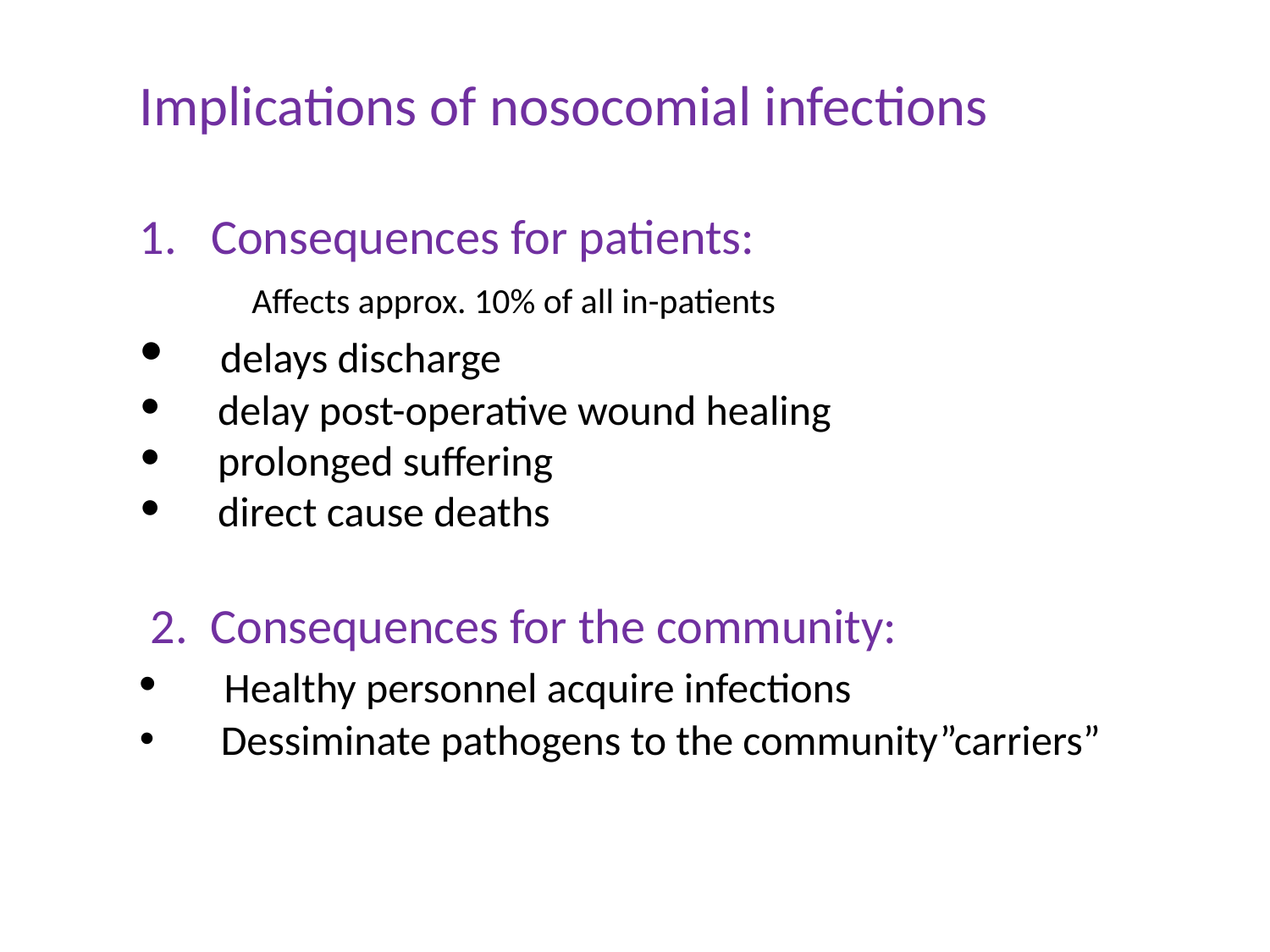

Implications of nosocomial infections

Consequences for patients:
          Affects approx. 10% of all in-patients
     delays discharge
      delay post-operative wound healing
      prolonged suffering
      direct cause deaths

 2.  Consequences for the community:
      Healthy personnel acquire infections
       Dessiminate pathogens to the community”carriers”